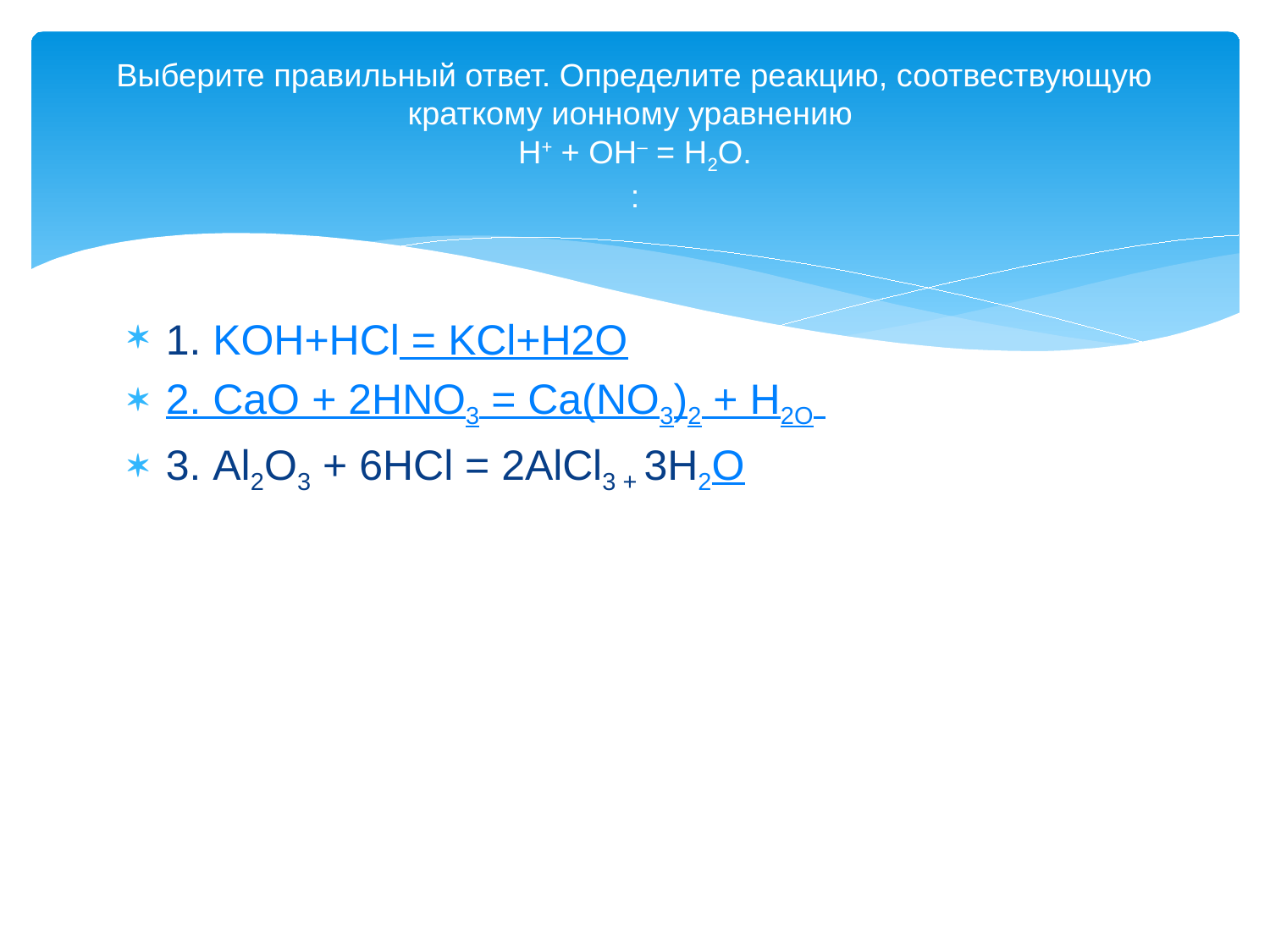

# Выберите правильный ответ. Определите реакцию, соотвествующую краткому ионному уравнению H+ + OH– = H2O. :
1. KOH+HCl = KCl+H2O
2. CaO + 2HNO3 = Ca(NO3)2 + H2O
3. Al2O3 + 6HCl = 2AlCl3 + 3H2O